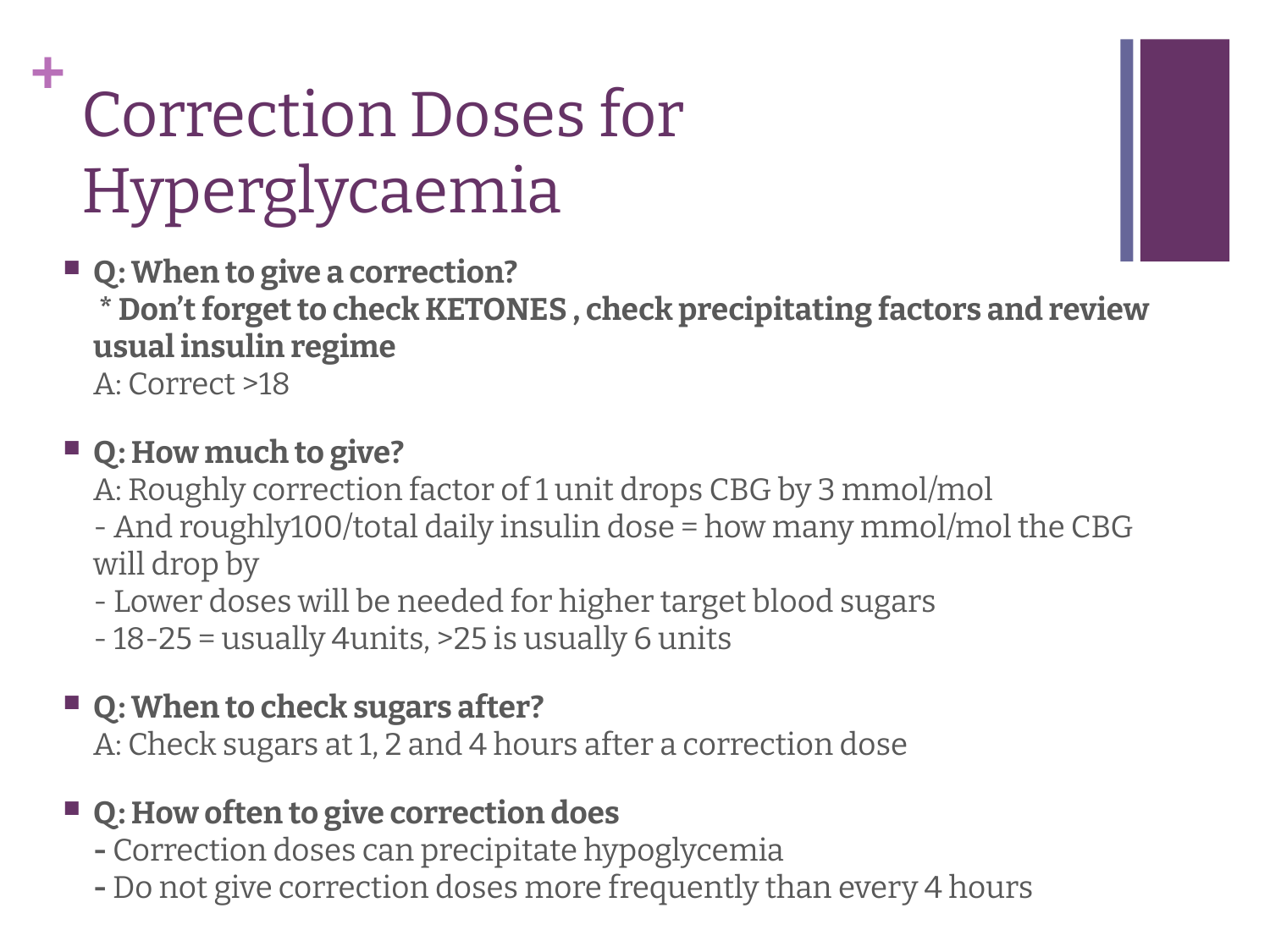

# Correction Doses for Hyperglycaemia
Q: When to give a correction?
 * Don’t forget to check KETONES , check precipitating factors and review usual insulin regime
A: Correct >18
Q: How much to give?
A: Roughly correction factor of 1 unit drops CBG by 3 mmol/mol
- And roughly100/total daily insulin dose = how many mmol/mol the CBG will drop by
- Lower doses will be needed for higher target blood sugars
- 18-25 = usually 4units, >25 is usually 6 units
Q: When to check sugars after?
A: Check sugars at 1, 2 and 4 hours after a correction dose
Q: How often to give correction does
- Correction doses can precipitate hypoglycemia
- Do not give correction doses more frequently than every 4 hours